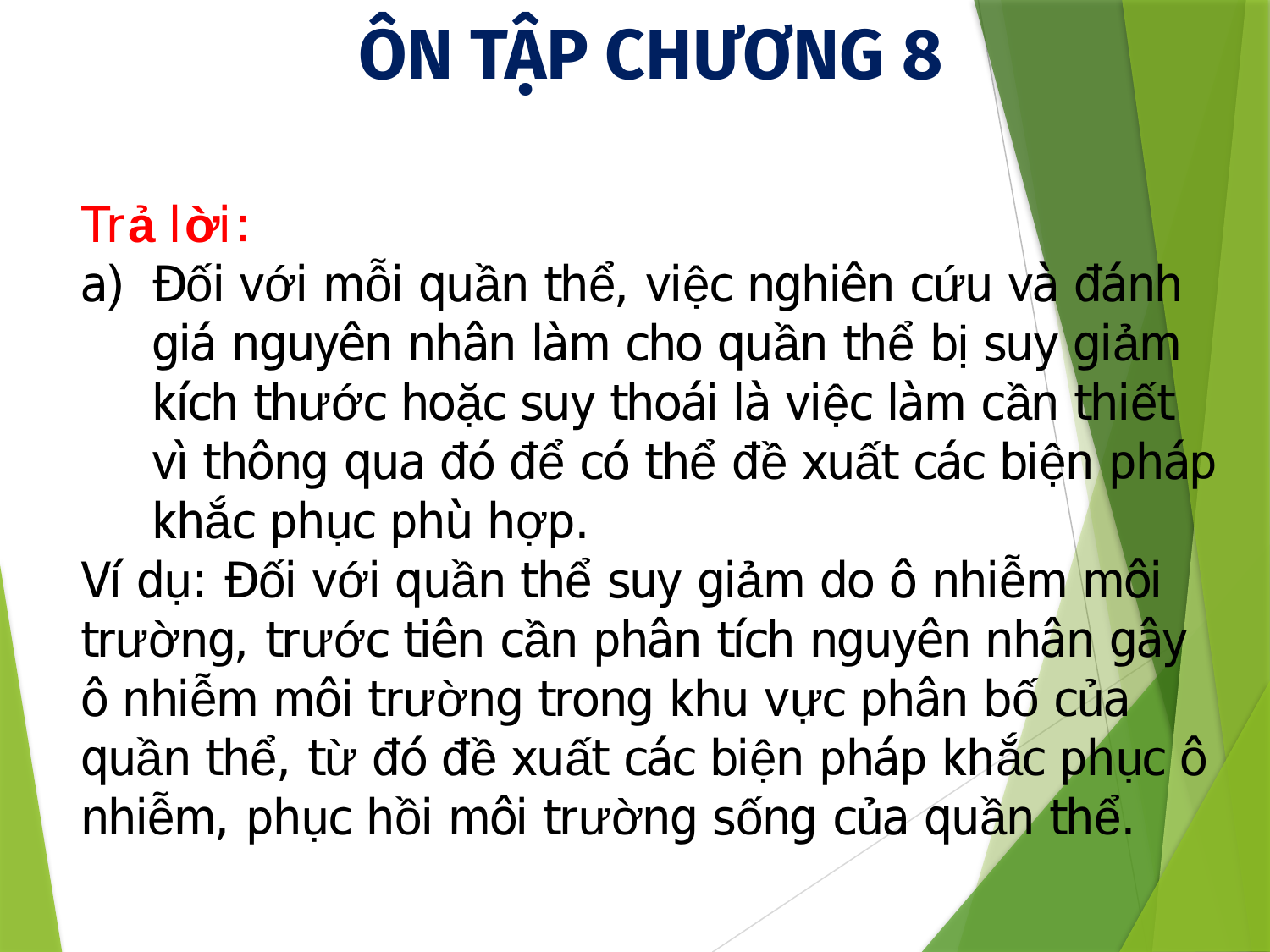

ÔN TẬP CHƯƠNG 8

Trả lời:
Đối với mỗi quần thể, việc nghiên cứu và đánh giá nguyên nhân làm cho quần thể bị suy giảm kích thước hoặc suy thoái là việc làm cần thiết vì thông qua đó để có thể đề xuất các biện pháp khắc phục phù hợp.
Ví dụ: Đối với quần thể suy giảm do ô nhiễm môi trường, trước tiên cần phân tích nguyên nhân gây ô nhiễm môi trường trong khu vực phân bố của quần thể, từ đó đề xuất các biện pháp khắc phục ô nhiễm, phục hồi môi trường sống của quần thể.